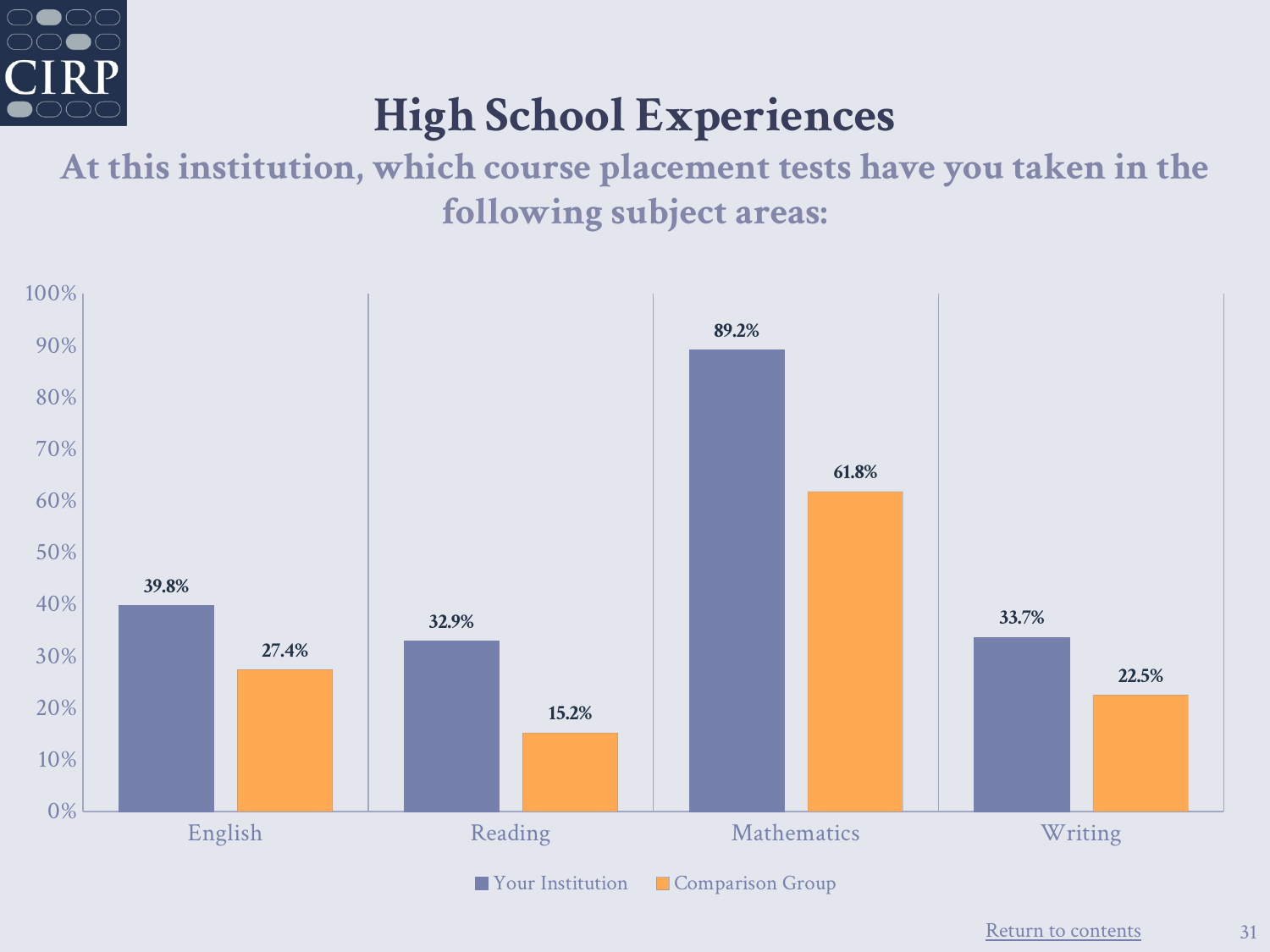

# High School Experiences At this institution, which course placement tests have you taken in the following subject areas:

### Chart

| Category | Your Institution | Comparison Group |
|---|---|---|
| English | 0.398 | 0.274 |
| Reading | 0.329 | 0.152 |
| Mathematics | 0.892 | 0.618 |
| Writing | 0.337 | 0.225 |
31